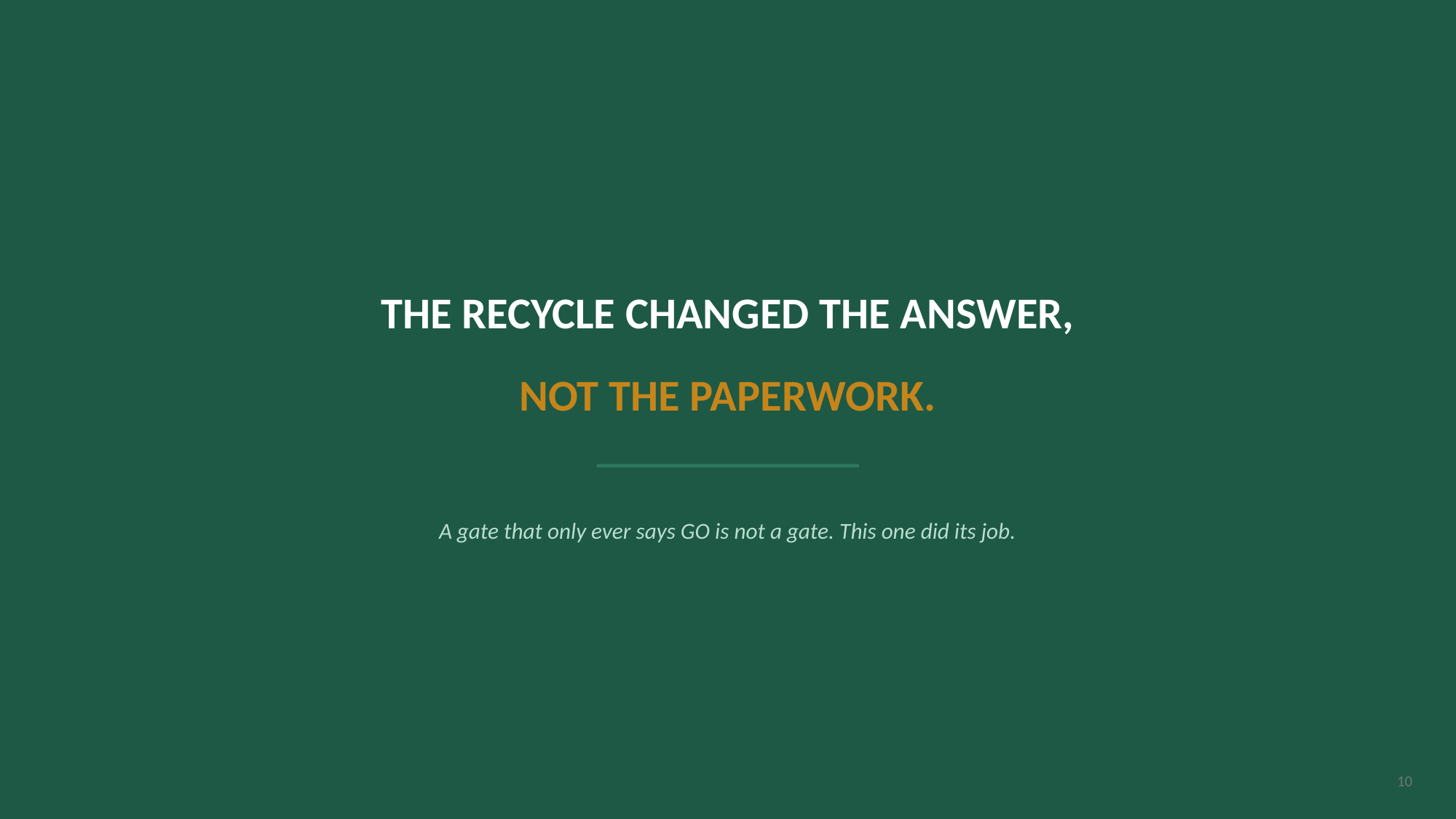

THE RECYCLE CHANGED THE ANSWER,
NOT THE PAPERWORK.

A gate that only ever says GO is not a gate. This one did its job.
10